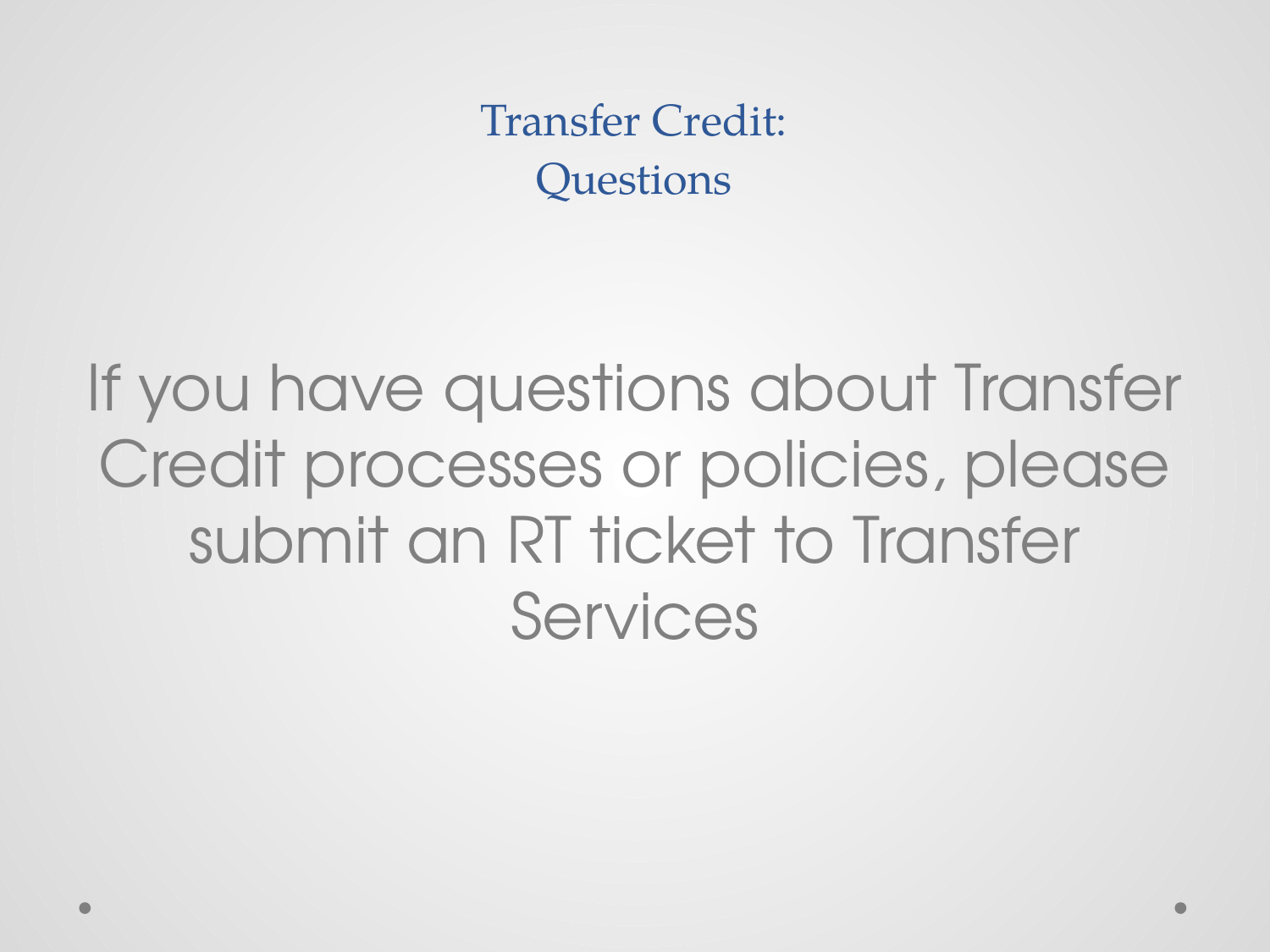

# Transfer Credit: Questions
If you have questions about Transfer Credit processes or policies, please submit an RT ticket to Transfer Services